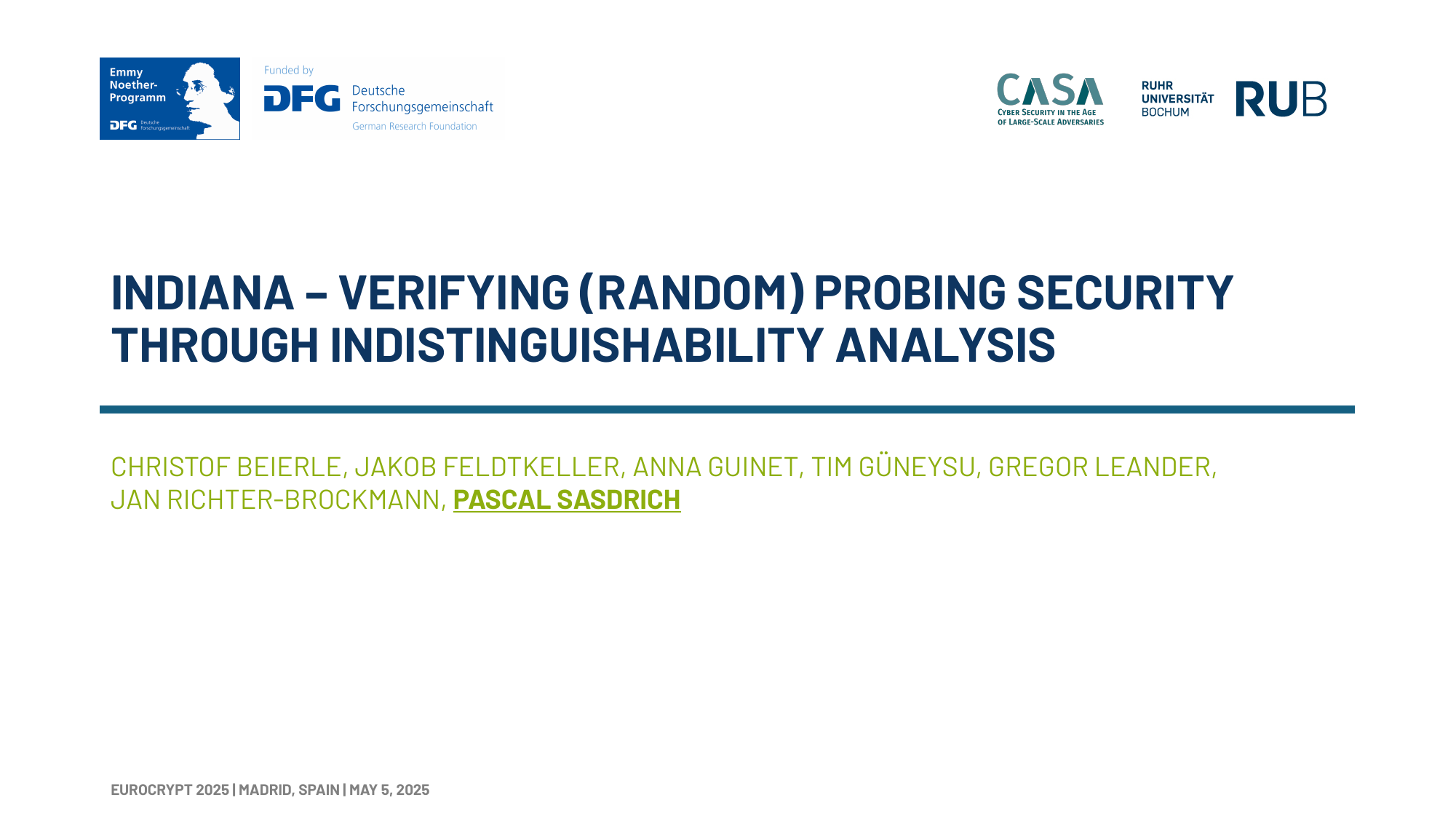

# INDIANA – VERIFYING (RANDOM) PROBING SECURITY THROUGH INDISTINGUISHABILITY ANALYSIS
CHRISTOF BEIERLE, JAKOB FELDTKELLER, ANNA GUINET, TIM GÜNEYSU, GREGOR LEANDER,
JAN RICHTER-BROCKMANN, PASCAL SASDRICH
EUROCRYPT 2025 | MADRID, SPAIN | MAY 5, 2025